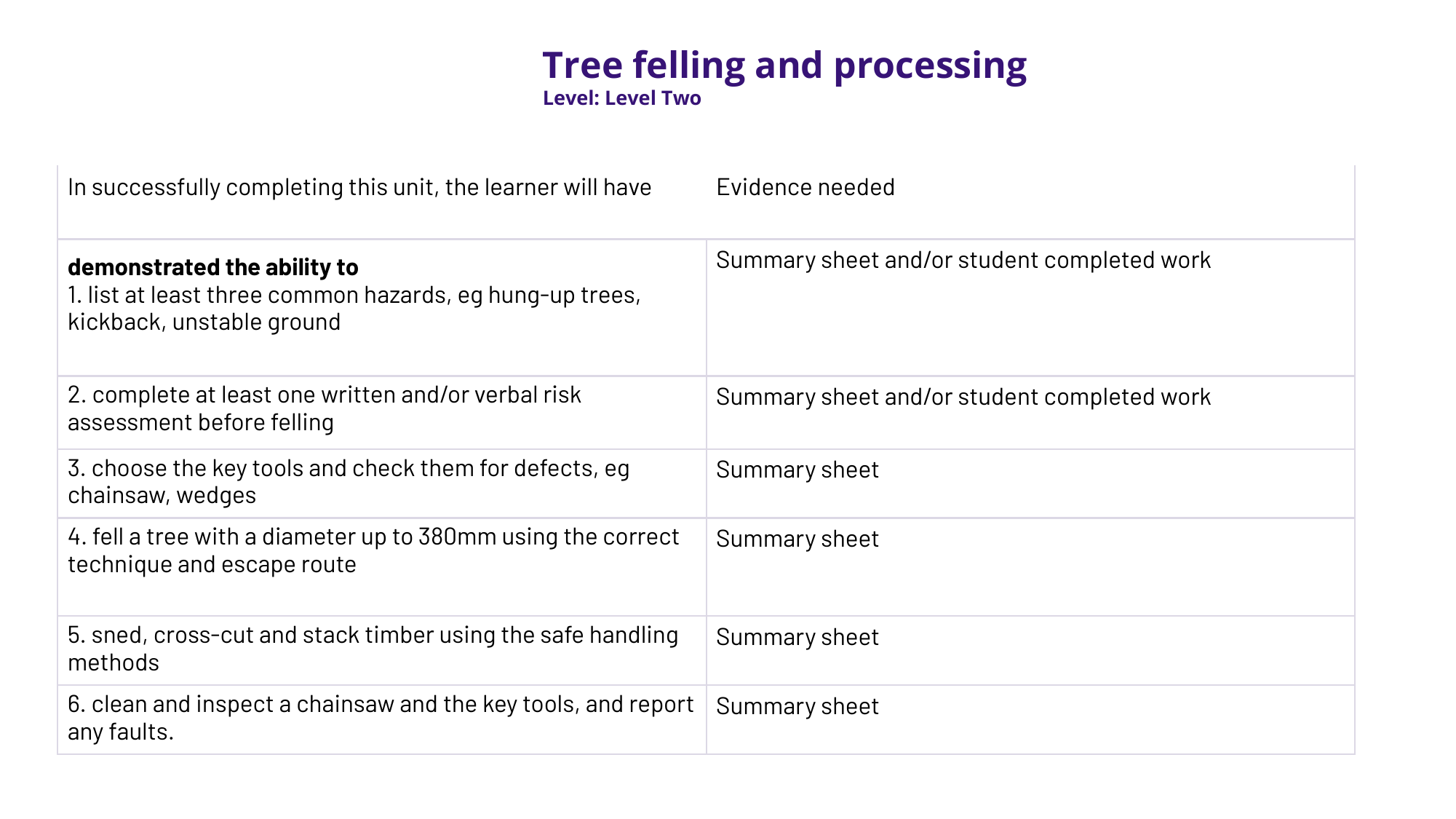

Tree felling and processing
Level: Level Two

| In successfully completing this unit, the learner will have | Evidence needed |
| --- | --- |
| demonstrated the ability to 1. list at least three common hazards, eg hung-up trees, kickback, unstable ground | Summary sheet and/or student completed work |
| 2. complete at least one written and/or verbal risk assessment before felling | Summary sheet and/or student completed work |
| 3. choose the key tools and check them for defects, eg chainsaw, wedges | Summary sheet |
| 4. fell a tree with a diameter up to 380mm using the correct technique and escape route | Summary sheet |
| 5. sned, cross-cut and stack timber using the safe handling methods | Summary sheet |
| 6. clean and inspect a chainsaw and the key tools, and report any faults. | Summary sheet |